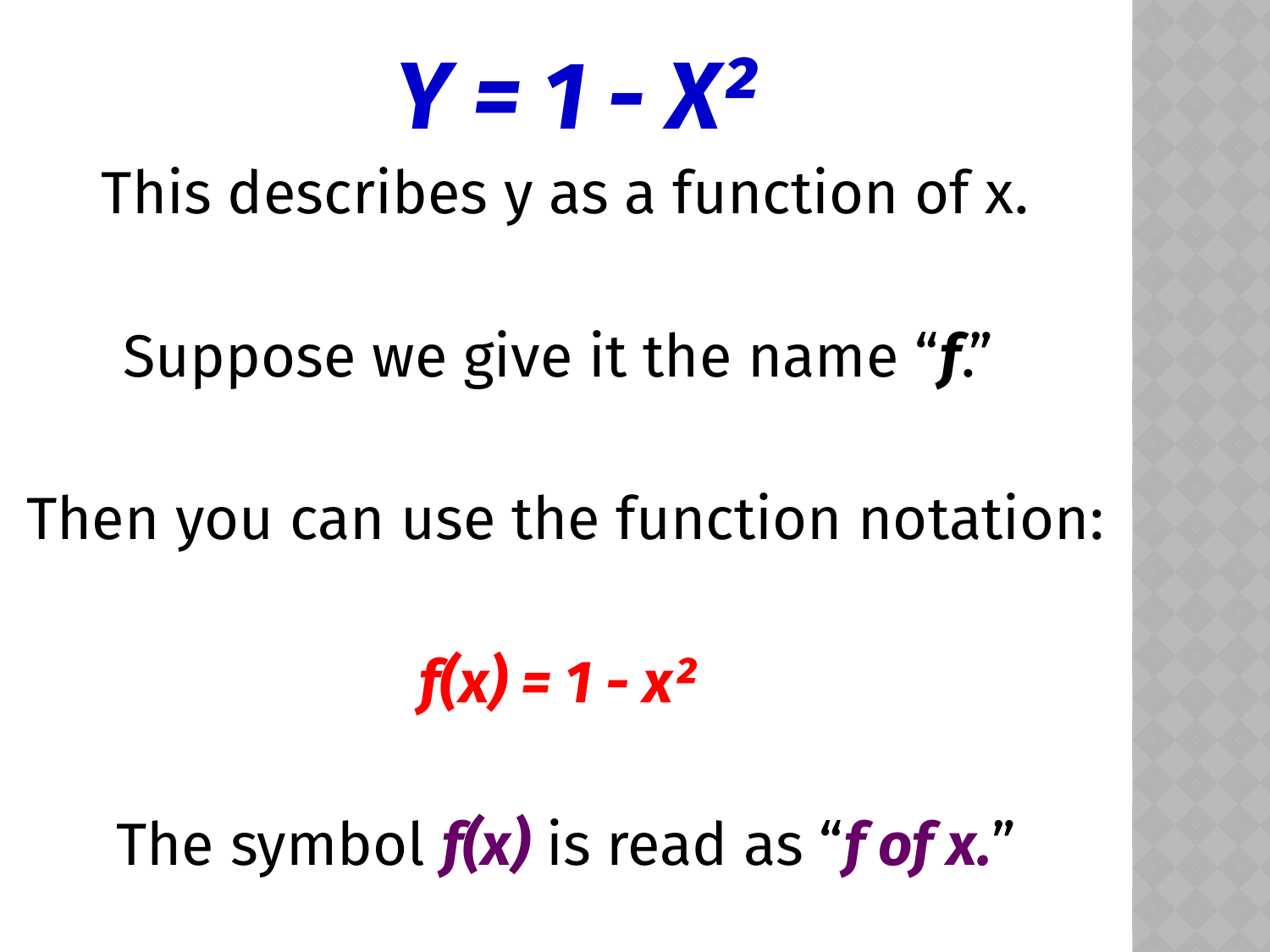

# y = 1 - x²
This describes y as a function of x.

Suppose we give it the name “f.”

Then you can use the function notation:

f(x) = 1 - x²

The symbol f(x) is read as “f of x.”